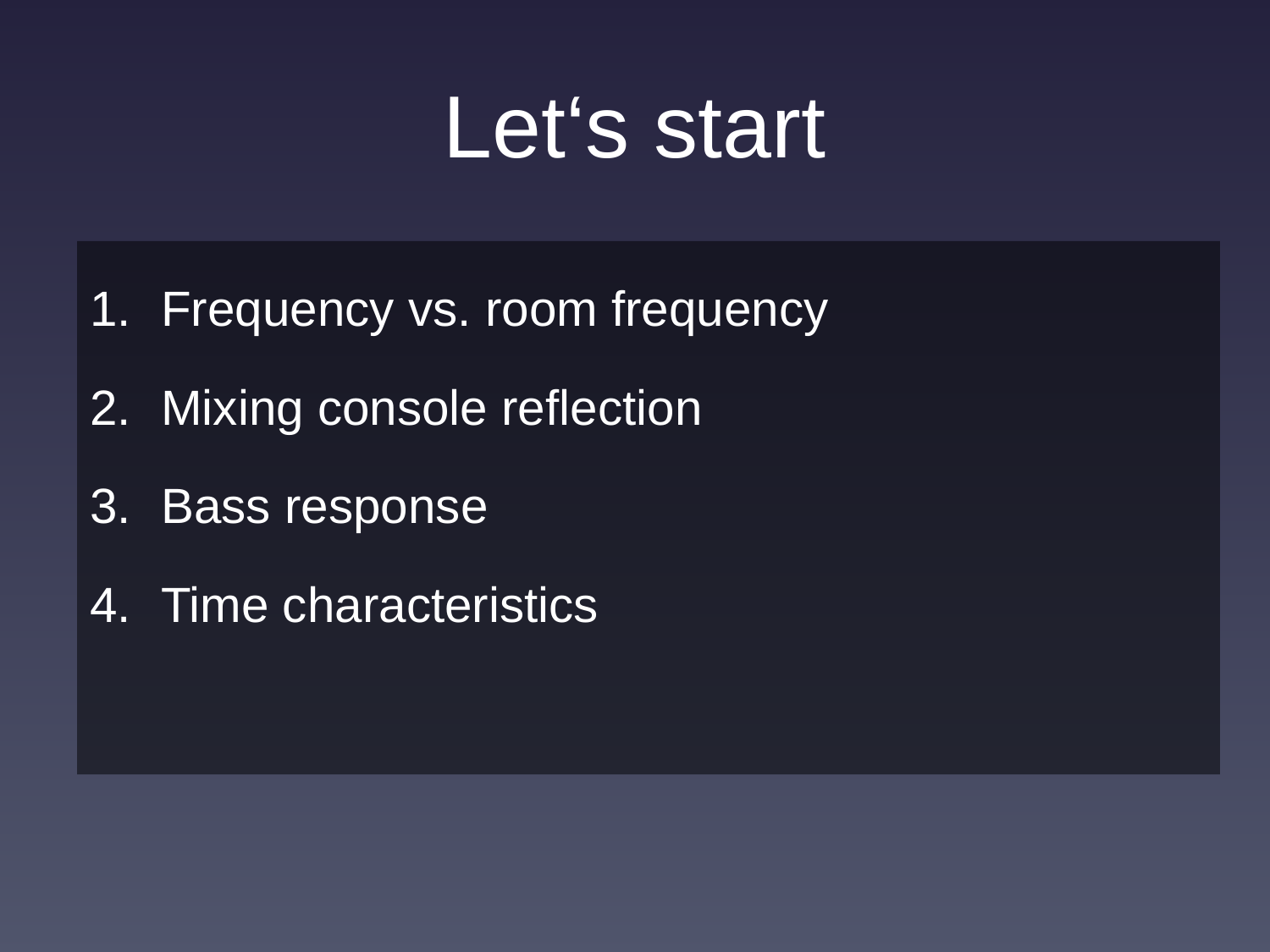

# Let‘s start
Frequency vs. room frequency
Mixing console reflection
Bass response
Time characteristics